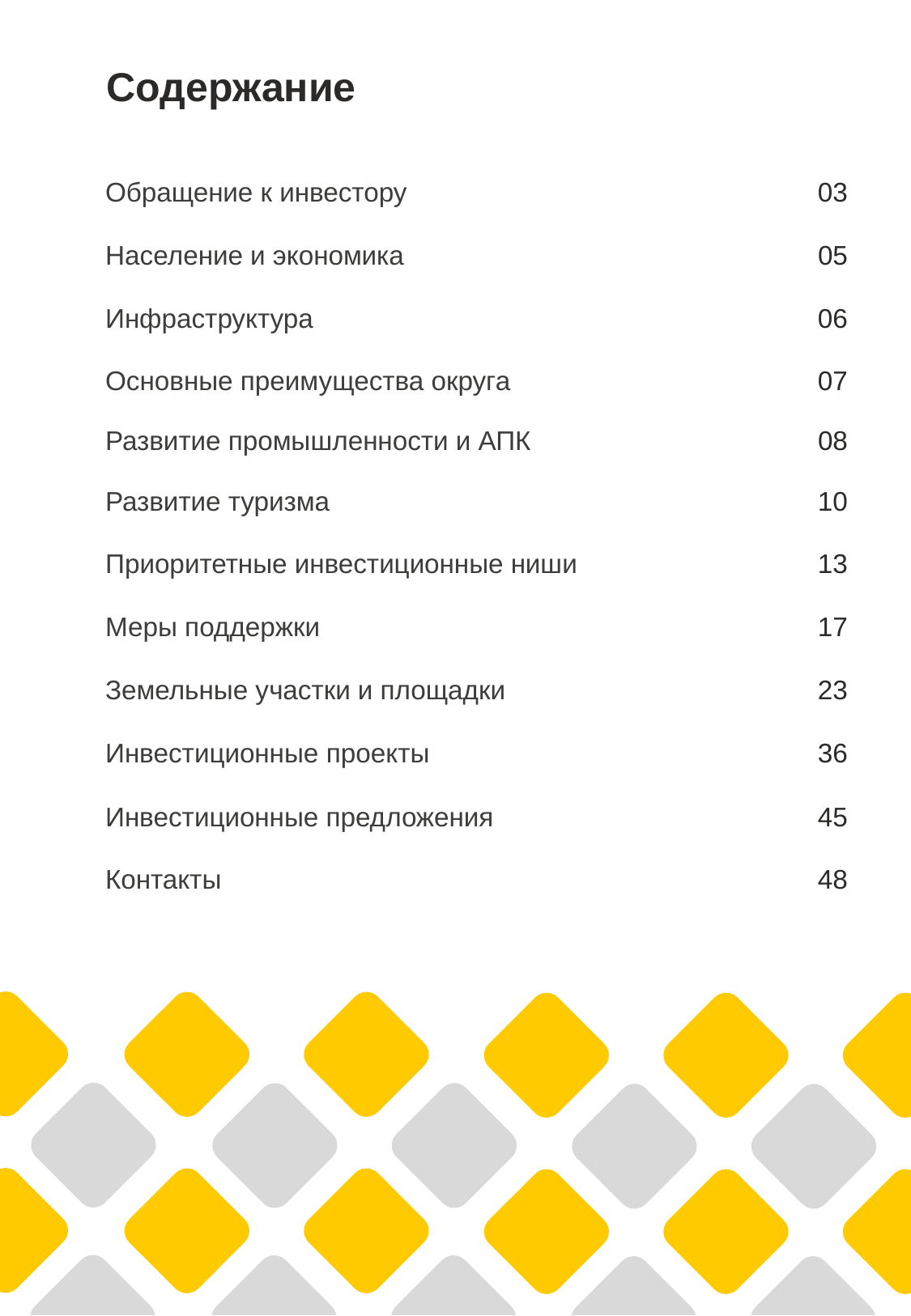

Содержание
| Обращение к инвестору | 03 |
| --- | --- |
| Население и экономика | 05 |
| Инфраструктура | 06 |
| Основные преимущества округа | 07 |
| Развитие промышленности и АПК | 08 |
| Развитие туризма | 10 |
| Приоритетные инвестиционные ниши | 13 |
| Меры поддержки | 17 |
| Земельные участки и площадки | 23 |
| Инвестиционные проекты | 36 |
| Инвестиционные предложения | 45 |
| Контакты | 48 |